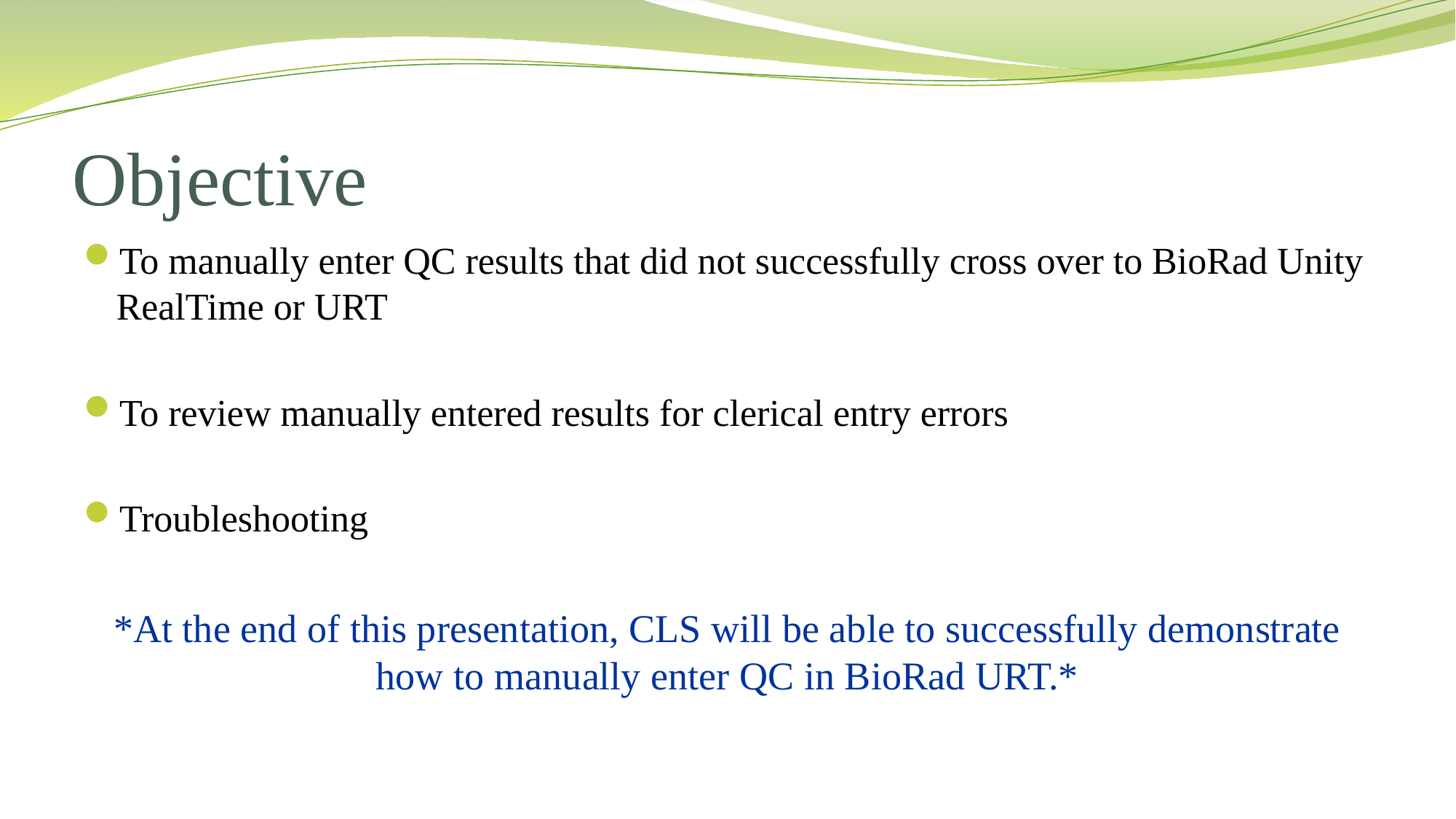

# Objective
To manually enter QC results that did not successfully cross over to BioRad Unity RealTime or URT

To review manually entered results for clerical entry errors

Troubleshooting

*At the end of this presentation, CLS will be able to successfully demonstrate how to manually enter QC in BioRad URT.*